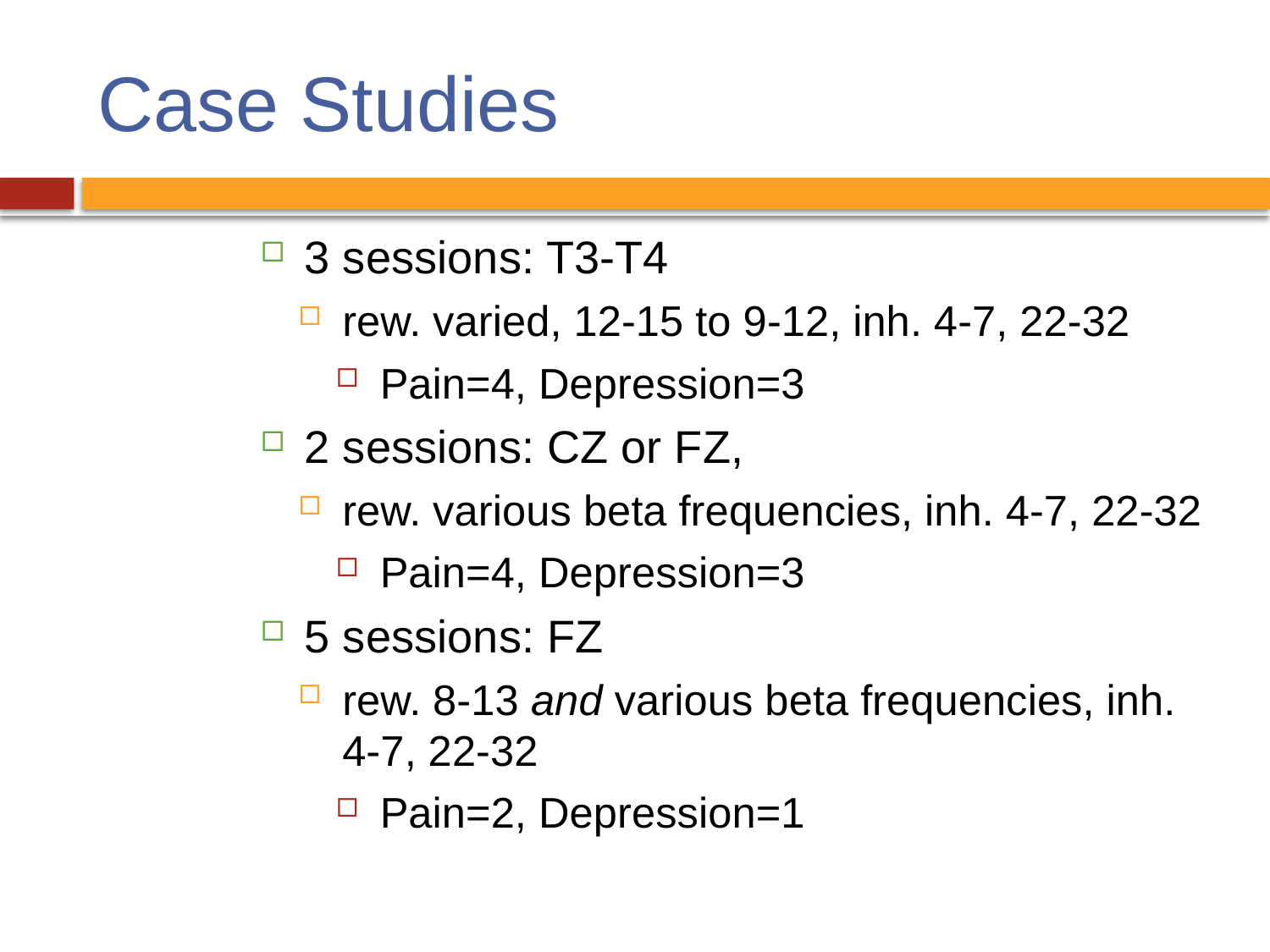

# Case Studies
3 sessions: T3-T4
rew. varied, 12-15 to 9-12, inh. 4-7, 22-32
Pain=4, Depression=3
2 sessions: CZ or FZ,
rew. various beta frequencies, inh. 4-7, 22-32
Pain=4, Depression=3
5 sessions: FZ
rew. 8-13 and various beta frequencies, inh. 4-7, 22-32
Pain=2, Depression=1